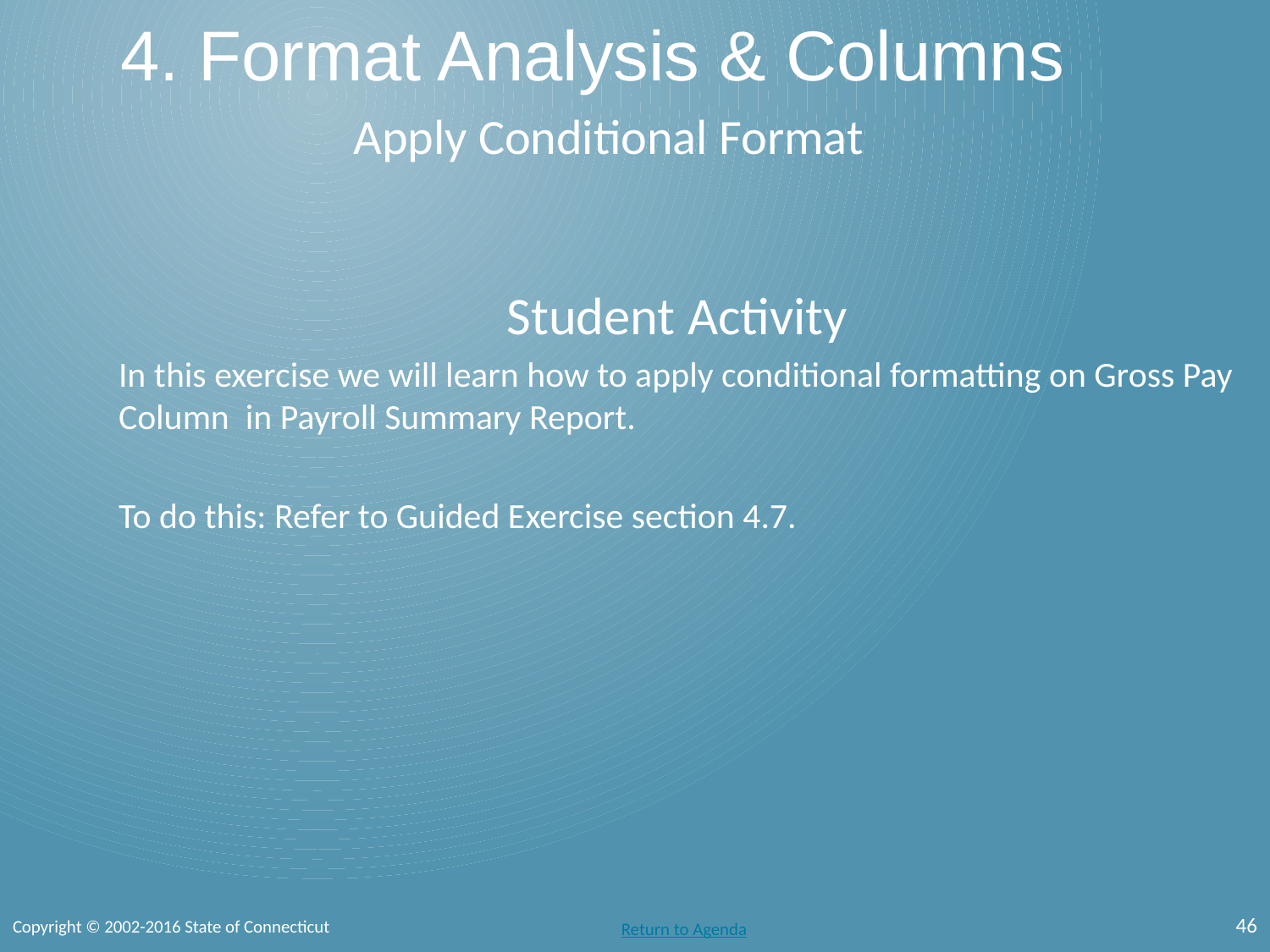

# 4. Format Analysis & Columns
Apply Conditional Format

Student Activity
In this exercise we will learn how to apply conditional formatting on Gross Pay Column  in Payroll Summary Report.

To do this: Refer to Guided Exercise section 4.7.

46
Copyright © 2002-2016 State of Connecticut